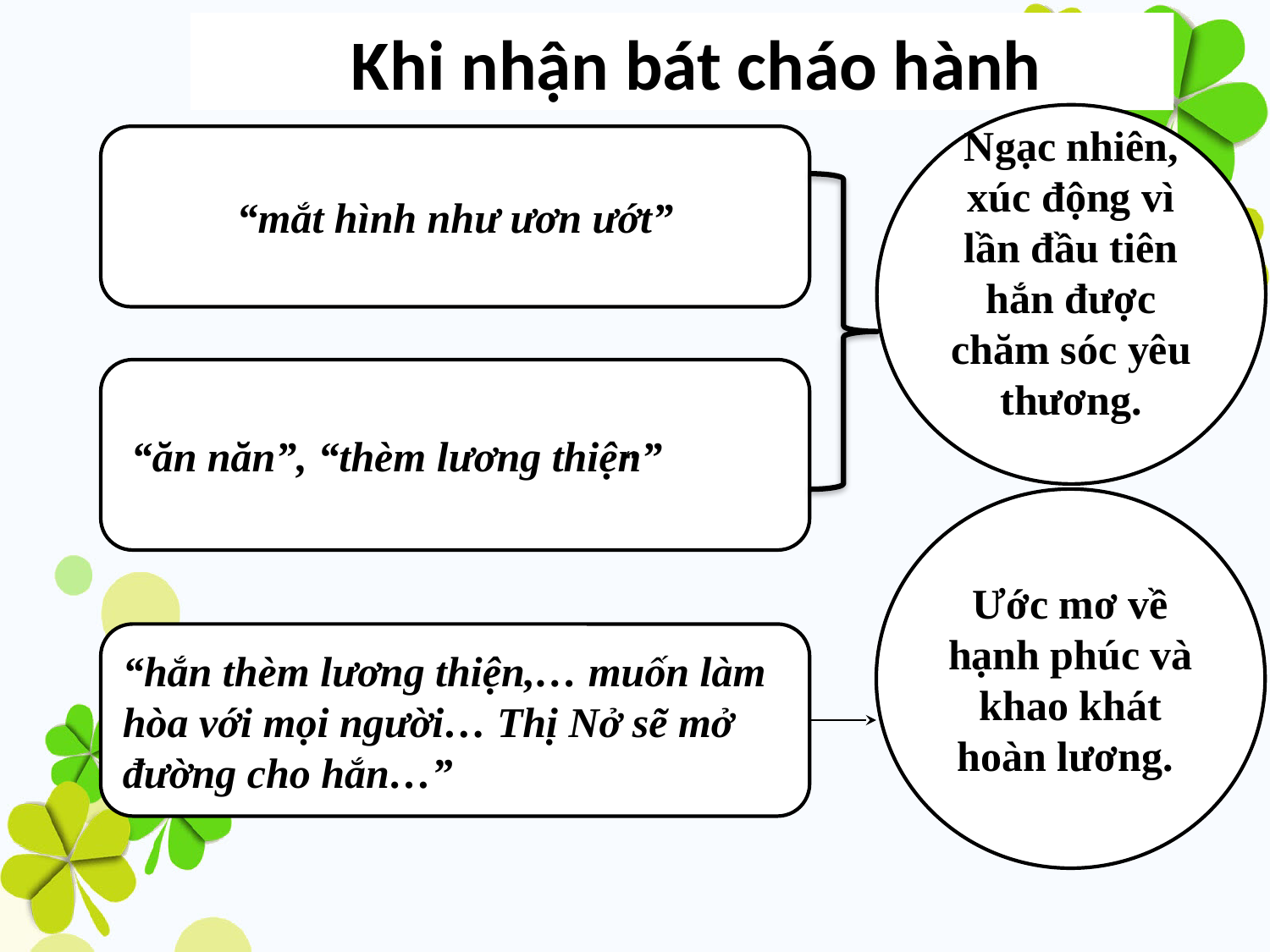

Khi nhận bát cháo hành
Ngạc nhiên, xúc động vì lần đầu tiên hắn được chăm sóc yêu thương.

“mắt hình như ươn ướt”

“ăn năn”, “thèm lương thiện”
“
Ước mơ về hạnh phúc và khao khát hoàn lương.
“hắn thèm lương thiện,… muốn làm hòa với mọi người… Thị Nở sẽ mở đường cho hắn…”